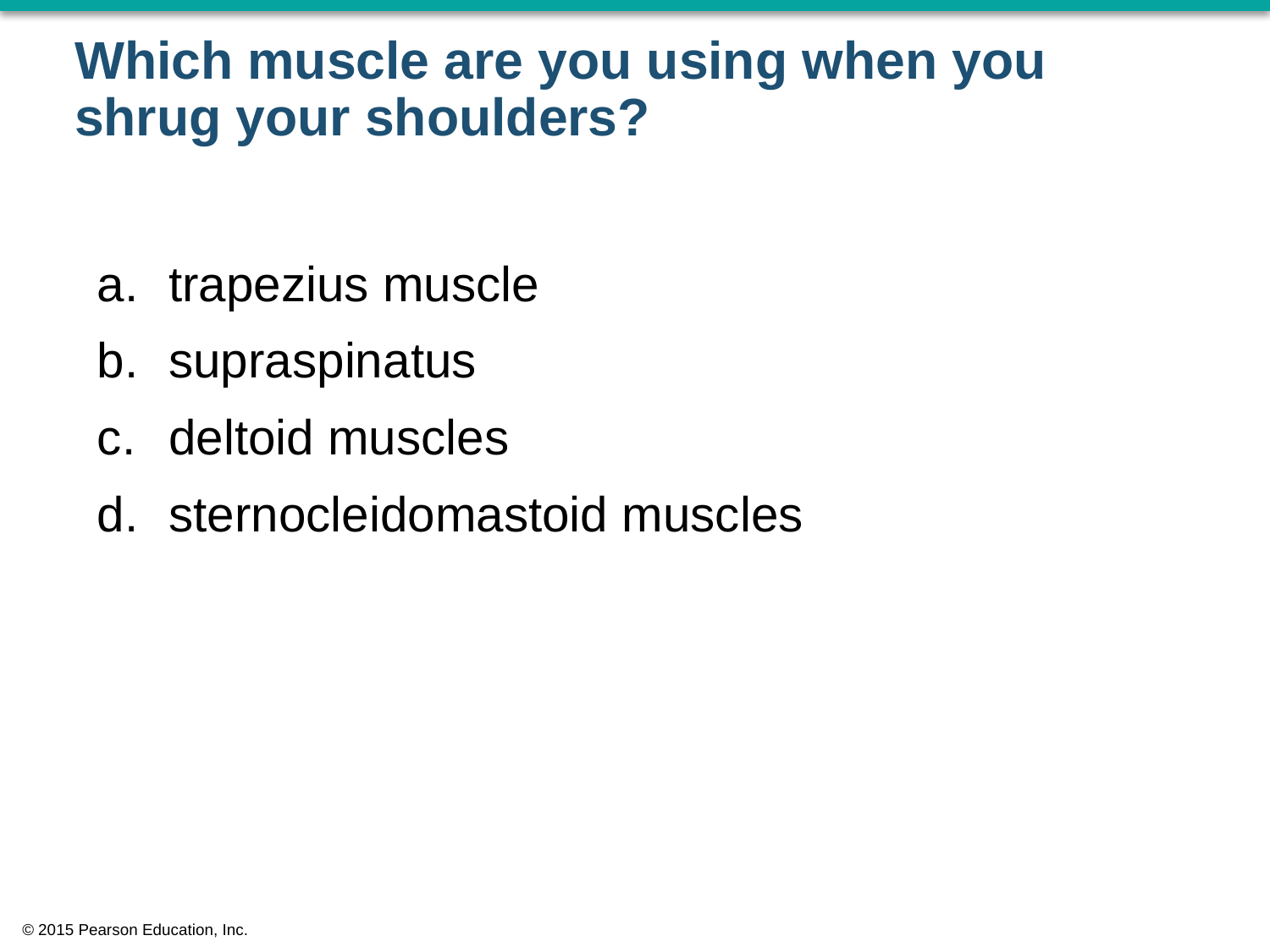

# Which muscle are you using when you shrug your shoulders?
trapezius muscle
supraspinatus
deltoid muscles
sternocleidomastoid muscles
© 2015 Pearson Education, Inc.